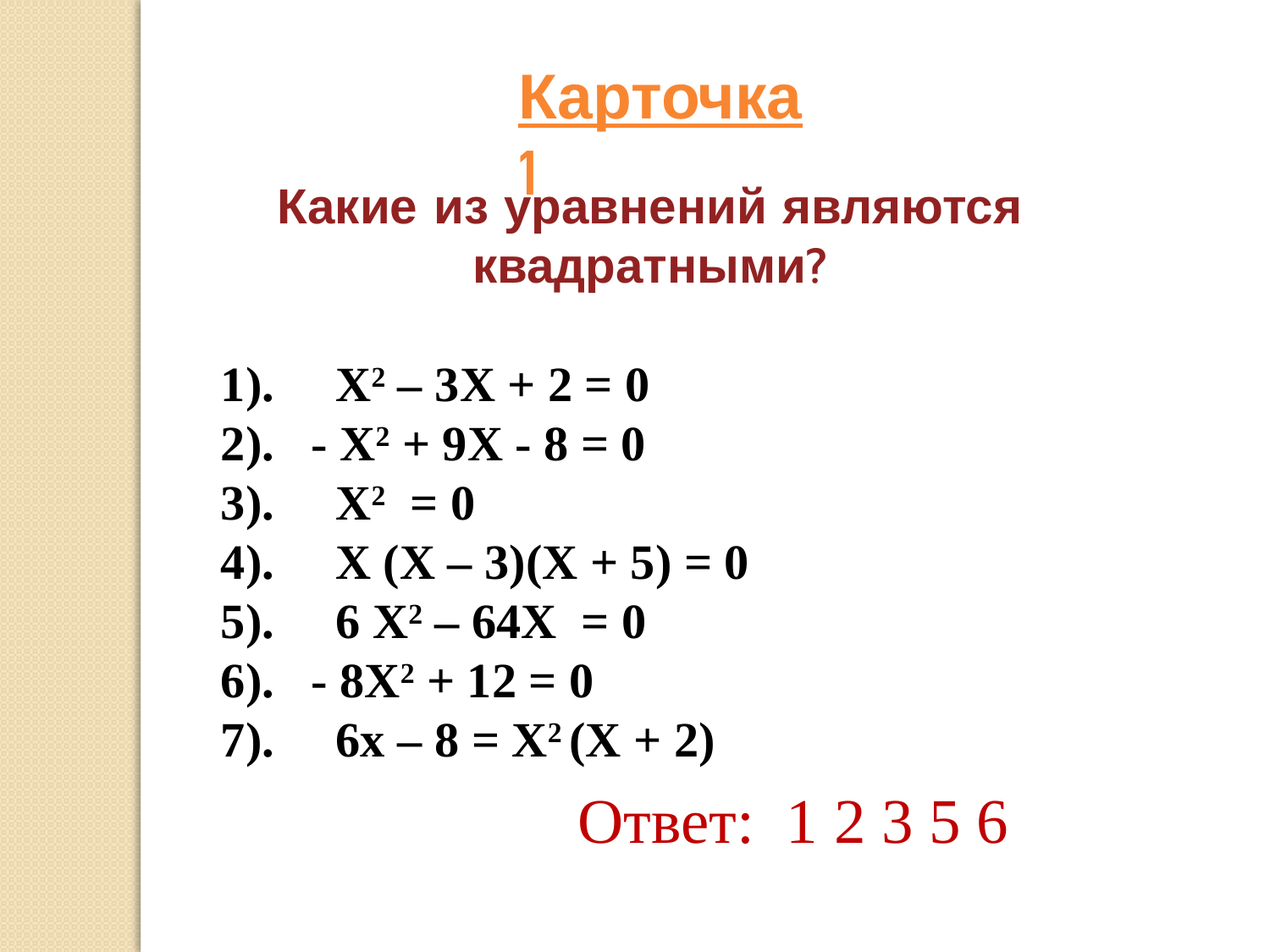

Карточка 1

Какие из уравнений являются квадратными?

1).     Х2 – 3Х + 2 = 0
2).   - Х2 + 9Х - 8 = 0
3).     Х2  = 0
4).     Х (Х – 3)(Х + 5) = 0
5).     6 Х2 – 64Х  = 0
6).   - 8Х2 + 12 = 0
7).     6х – 8 = Х2 (Х + 2)

Ответ:  1 2 3 5 6